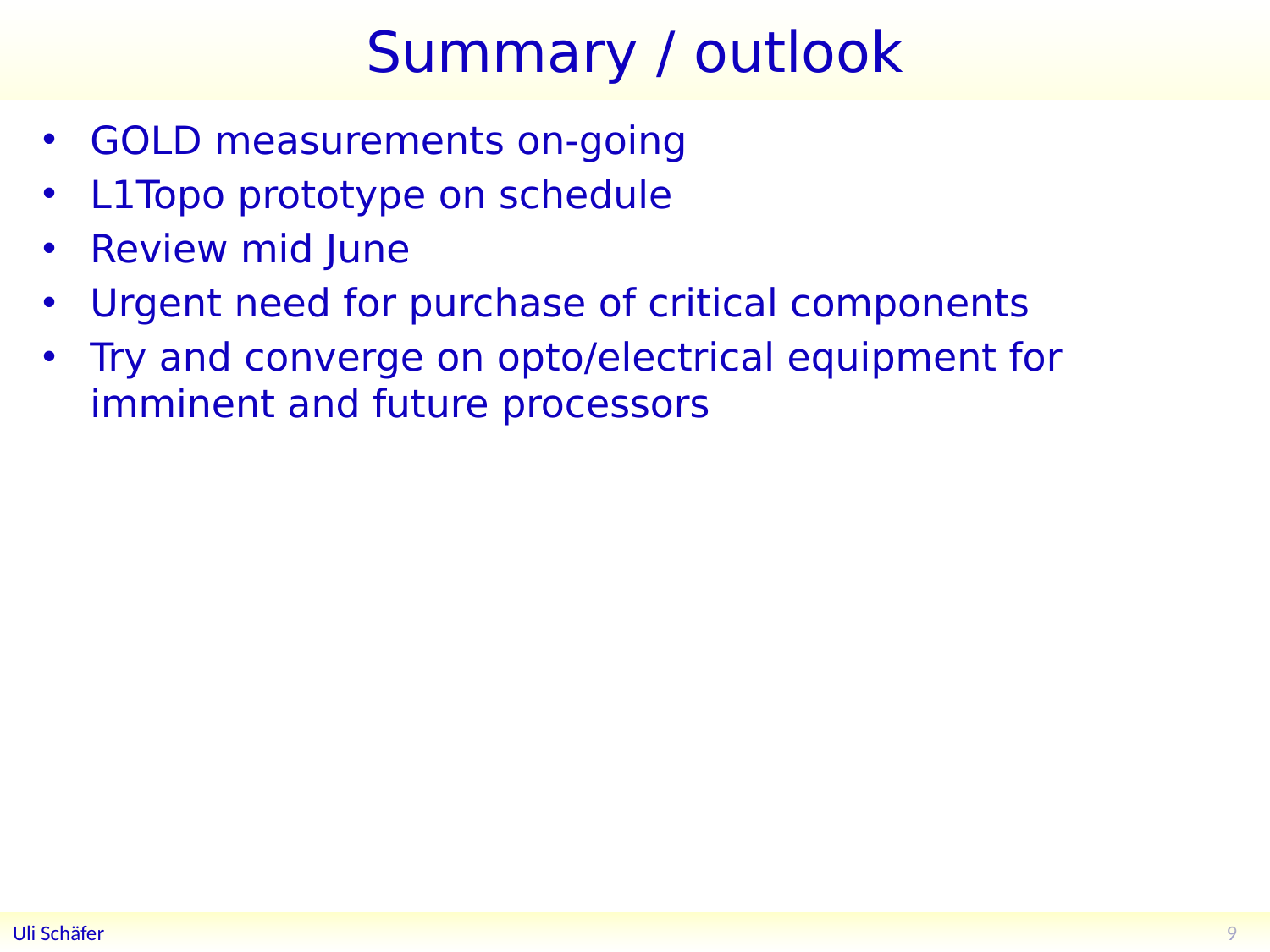

# Summary / outlook
GOLD measurements on-going
L1Topo prototype on schedule
Review mid June
Urgent need for purchase of critical components
Try and converge on opto/electrical equipment for imminent and future processors
9
Uli Schäfer